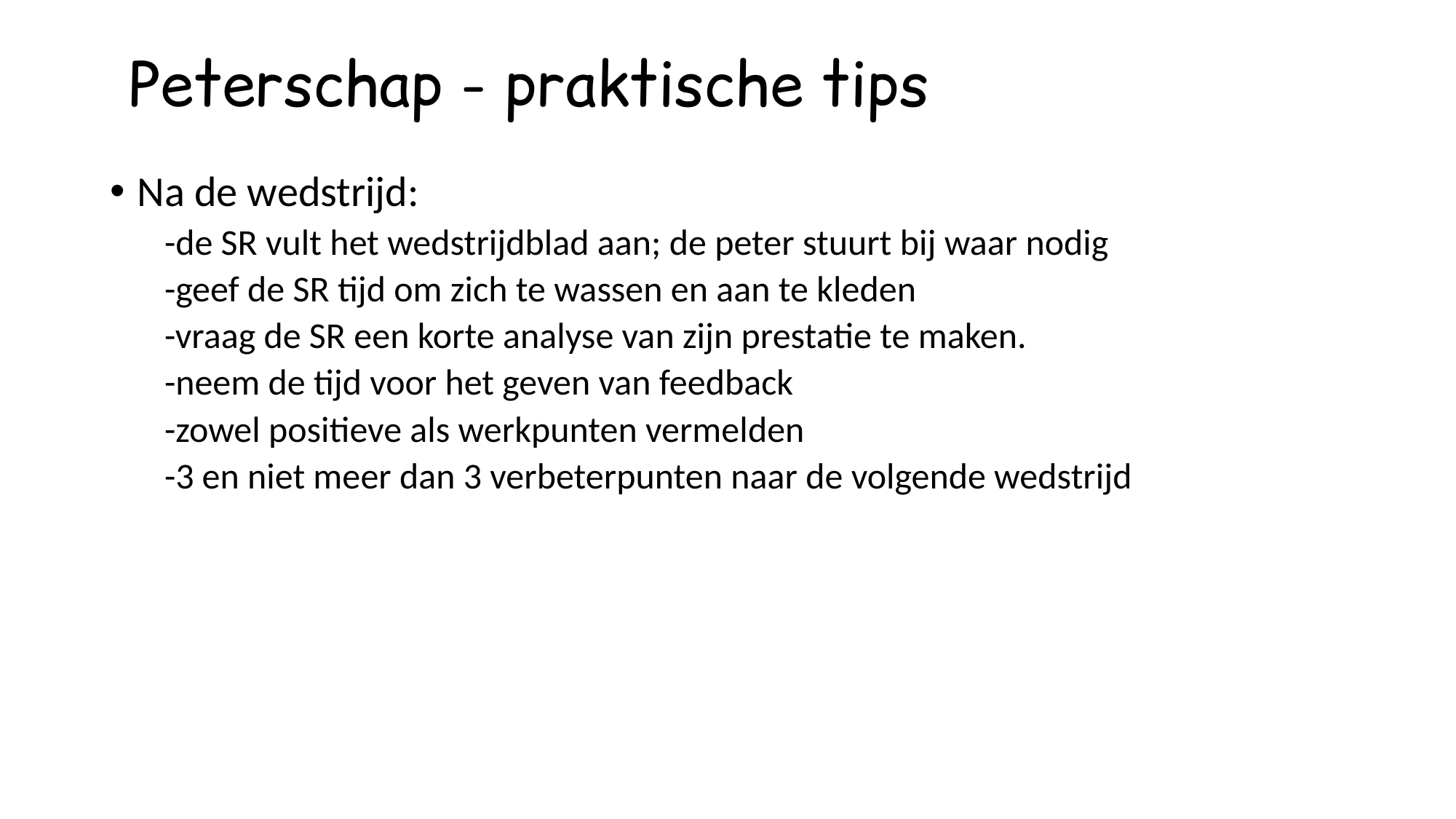

# Peterschap - praktische tips
Na de wedstrijd:
-de SR vult het wedstrijdblad aan; de peter stuurt bij waar nodig
-geef de SR tijd om zich te wassen en aan te kleden
-vraag de SR een korte analyse van zijn prestatie te maken.
-neem de tijd voor het geven van feedback
-zowel positieve als werkpunten vermelden
-3 en niet meer dan 3 verbeterpunten naar de volgende wedstrijd